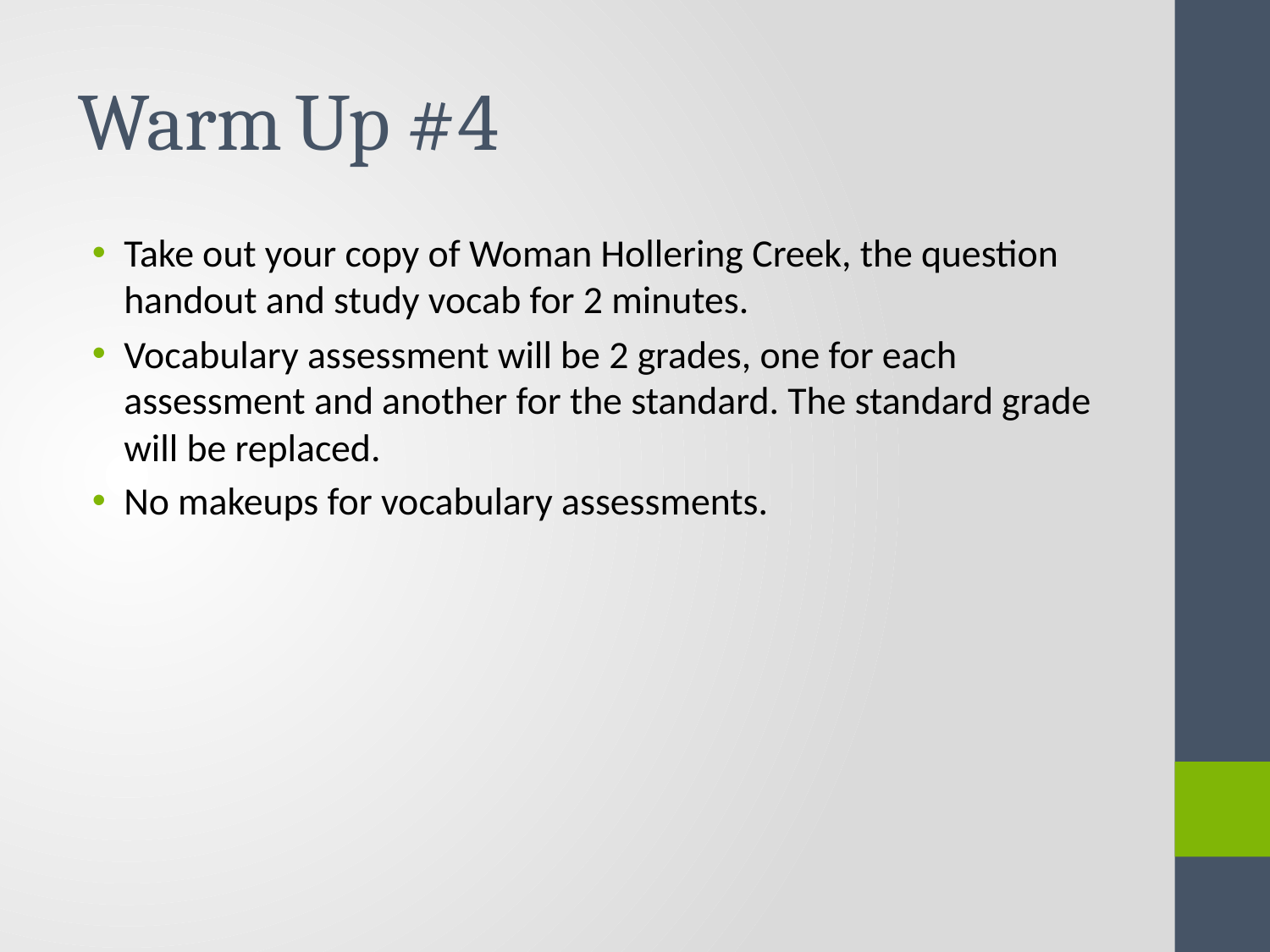

# Warm Up #4
Take out your copy of Woman Hollering Creek, the question handout and study vocab for 2 minutes.
Vocabulary assessment will be 2 grades, one for each assessment and another for the standard. The standard grade will be replaced.
No makeups for vocabulary assessments.